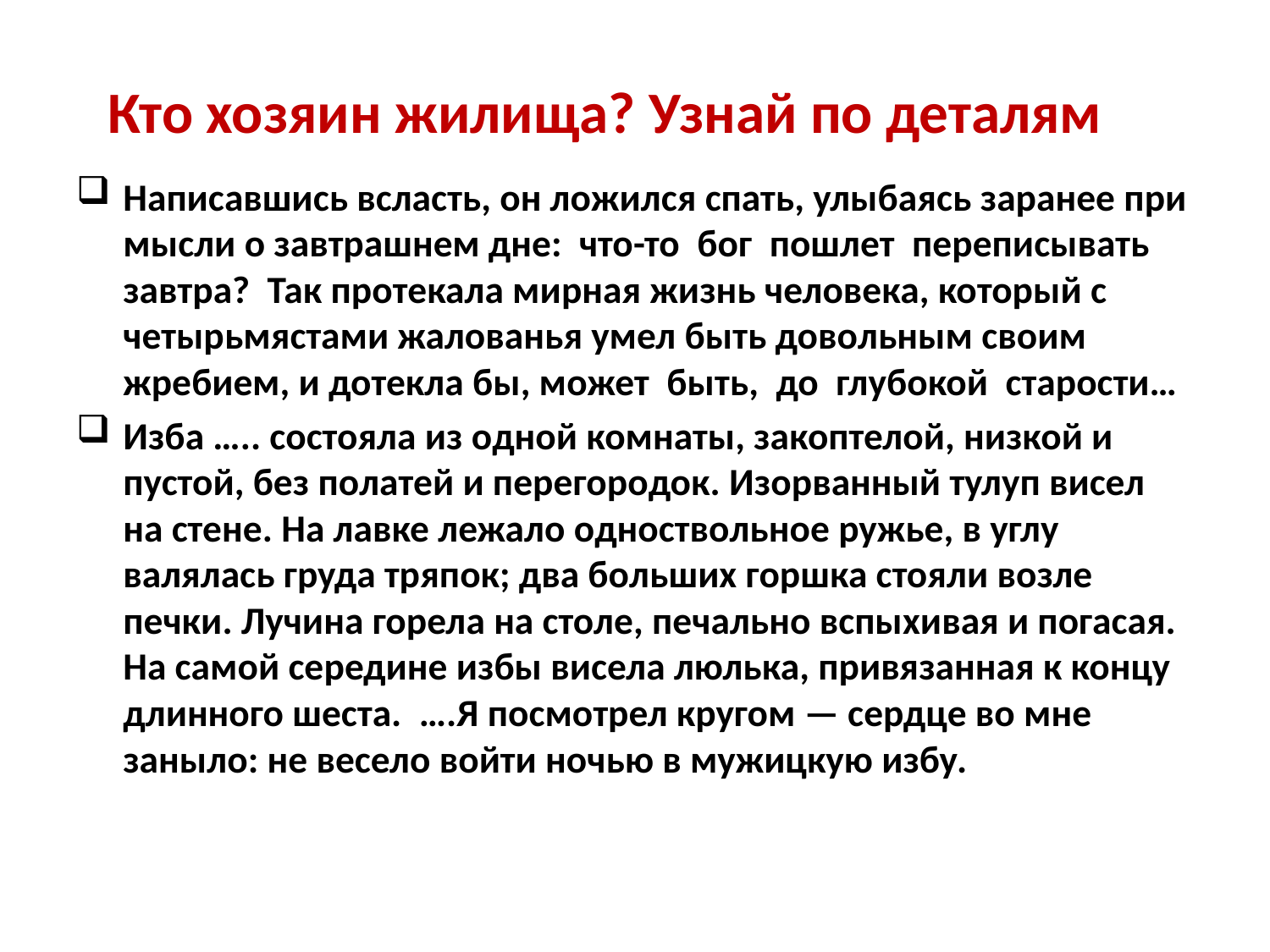

# Кто хозяин жилища? Узнай по деталям
Написавшись всласть, он ложился спать, улыбаясь заранее при мысли о завтрашнем дне:  что-то  бог  пошлет  переписывать  завтра?  Так протекала мирная жизнь человека, который с четырьмястами жалованья умел быть довольным своим жребием, и дотекла бы, может  быть,  до  глубокой  старости…
Изба ….. состояла из одной комнаты, закоптелой, низкой и пустой, без полатей и перегородок. Изорванный тулуп висел на стене. На лавке лежало одноствольное ружье, в углу валялась груда тряпок; два больших горшка стояли возле печки. Лучина горела на столе, печально вспыхивая и погасая. На самой середине избы висела люлька, привязанная к концу длинного шеста.  ….Я посмотрел кругом — сердце во мне заныло: не весело войти ночью в мужицкую избу.